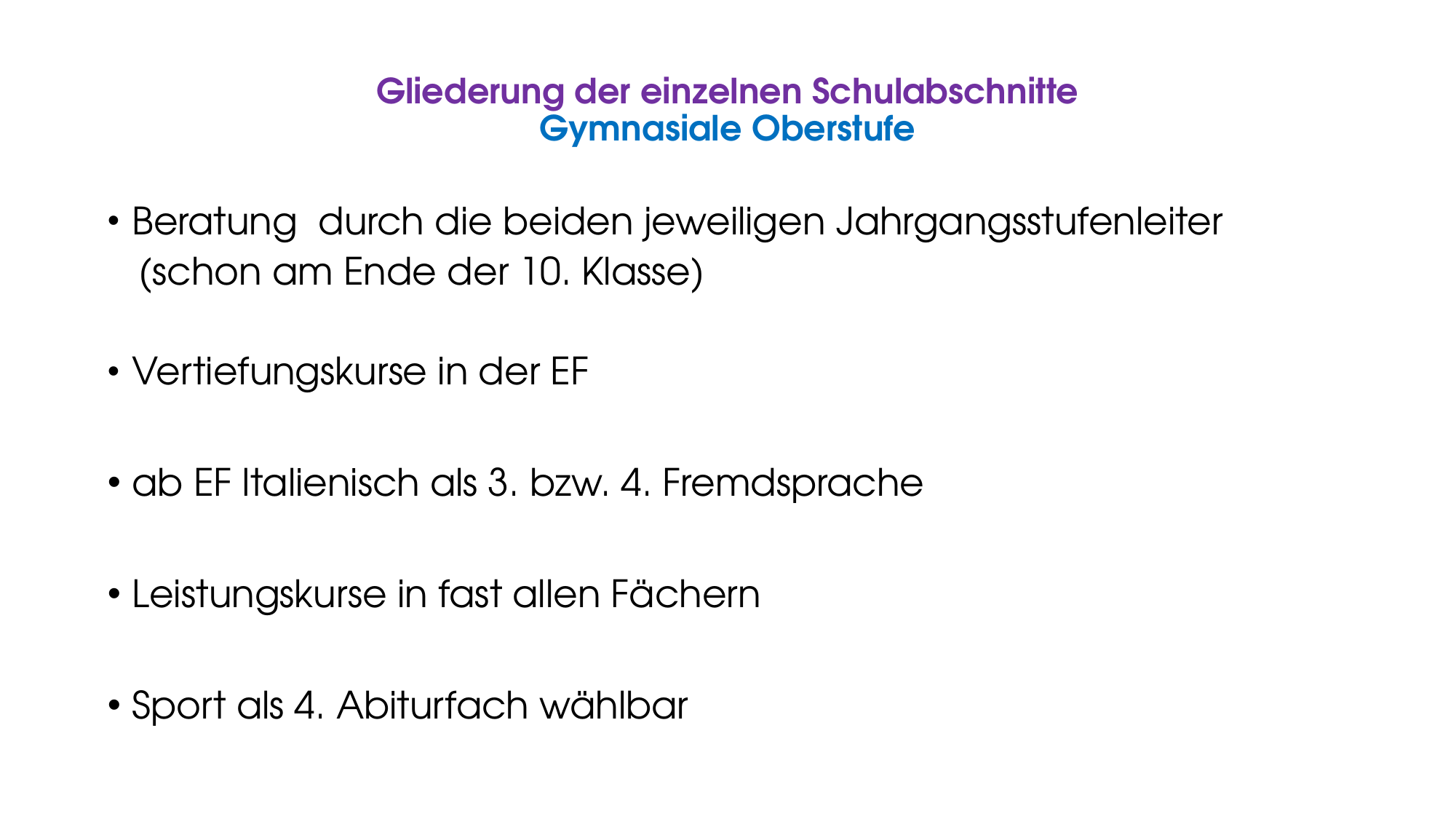

# Gliederung der einzelnen Schulabschnitte Gymnasiale Oberstufe
Beratung  durch die beiden jeweiligen Jahrgangsstufenleiter
   (schon am Ende der 10. Klasse)

Vertiefungskurse in der EF

ab EF Italienisch als 3. bzw. 4. Fremdsprache

Leistungskurse in fast allen Fächern

Sport als 4. Abiturfach wählbar